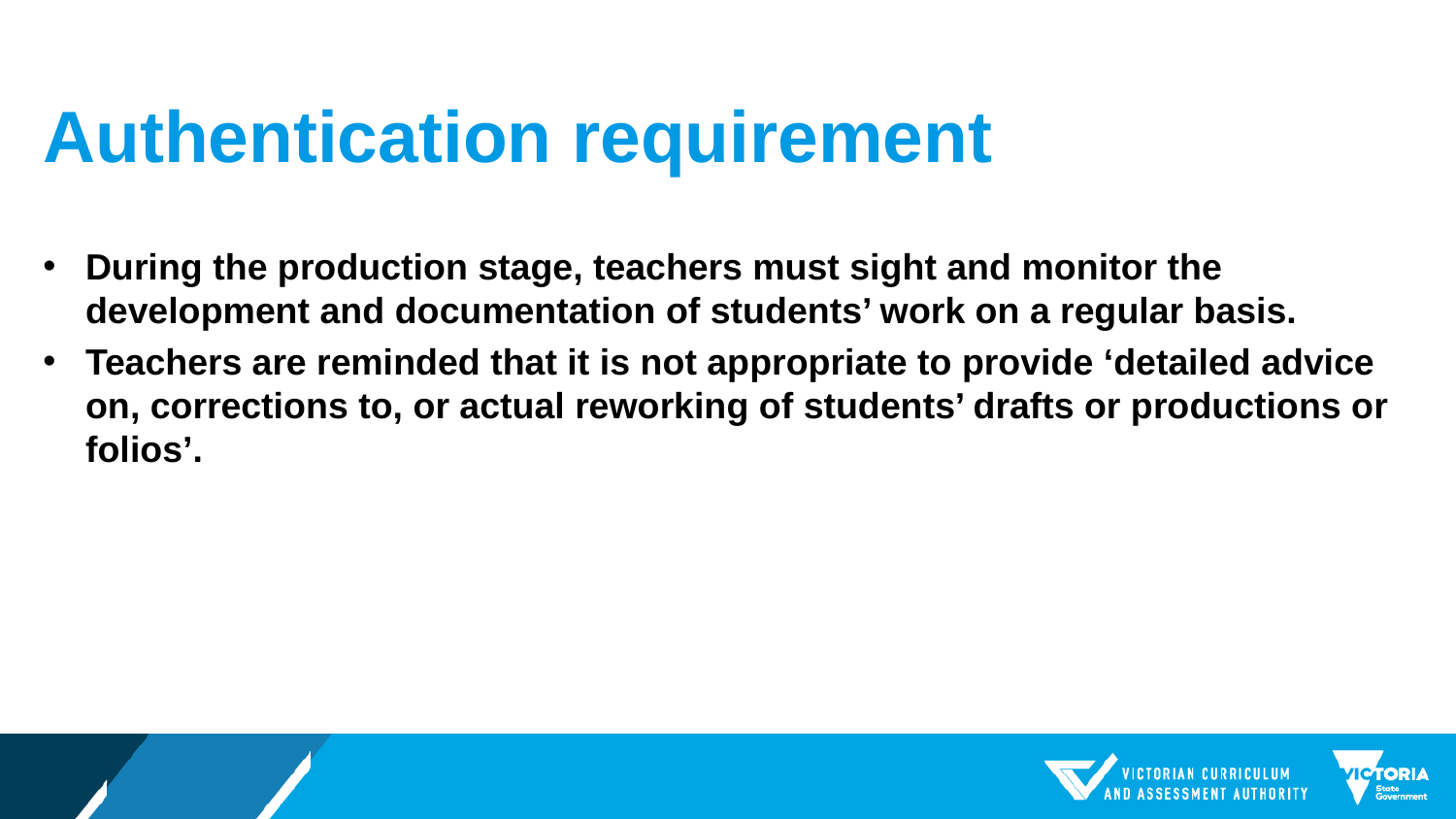

# Authentication requirement
During the production stage, teachers must sight and monitor the development and documentation of students’ work on a regular basis.
Teachers are reminded that it is not appropriate to provide ‘detailed advice on, corrections to, or actual reworking of students’ drafts or productions or folios’.